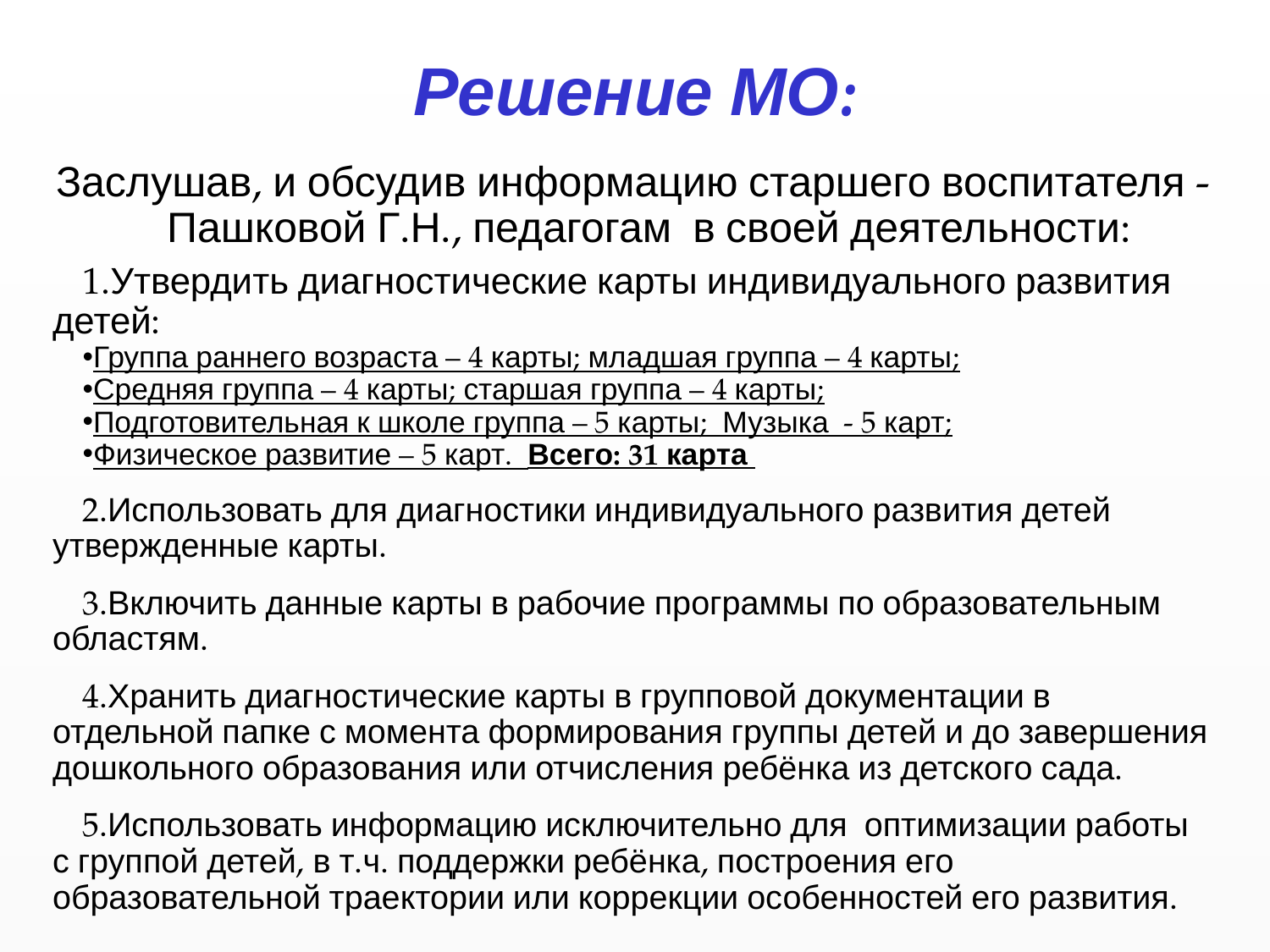

# Решение МО:
Заслушав, и обсудив информацию старшего воспитателя - Пашковой Г.Н., педагогам  в своей деятельности:
Утвердить диагностические карты индивидуального развития детей:
Группа раннего возраста – 4 карты; младшая группа – 4 карты;
Средняя группа – 4 карты; старшая группа – 4 карты;
Подготовительная к школе группа – 5 карты;  Музыка  - 5 карт;
Физическое развитие – 5 карт.  Всего: 31 карта
Использовать для диагностики индивидуального развития детей утвержденные карты.
Включить данные карты в рабочие программы по образовательным областям.
Хранить диагностические карты в групповой документации в отдельной папке с момента формирования группы детей и до завершения дошкольного образования или отчисления ребёнка из детского сада.
Использовать информацию исключительно для  оптимизации работы с группой детей, в т.ч. поддержки ребёнка, построения его образовательной траектории или коррекции особенностей его развития.